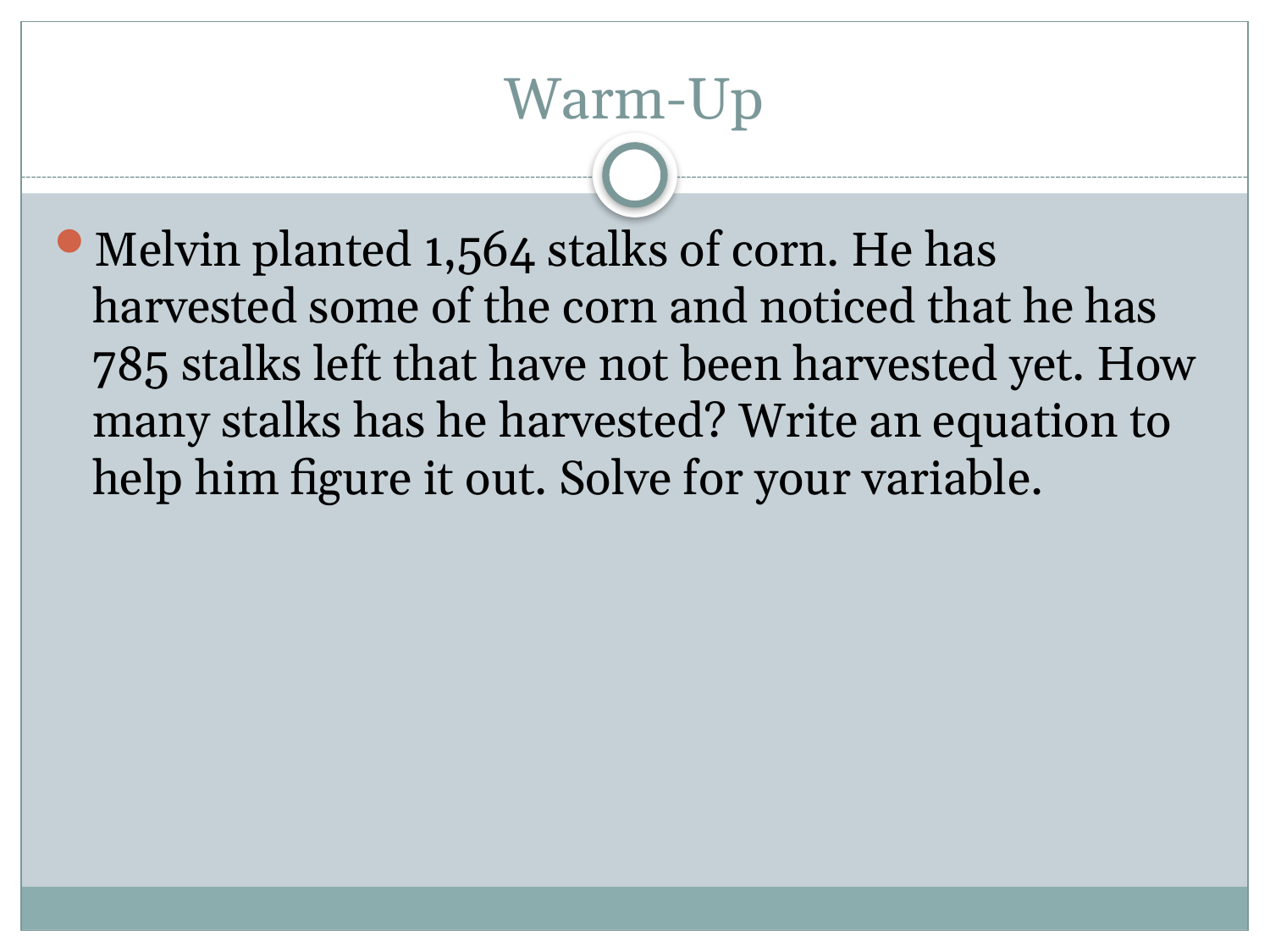

# Warm-Up
Melvin planted 1,564 stalks of corn. He has harvested some of the corn and noticed that he has 785 stalks left that have not been harvested yet. How many stalks has he harvested? Write an equation to help him figure it out. Solve for your variable.